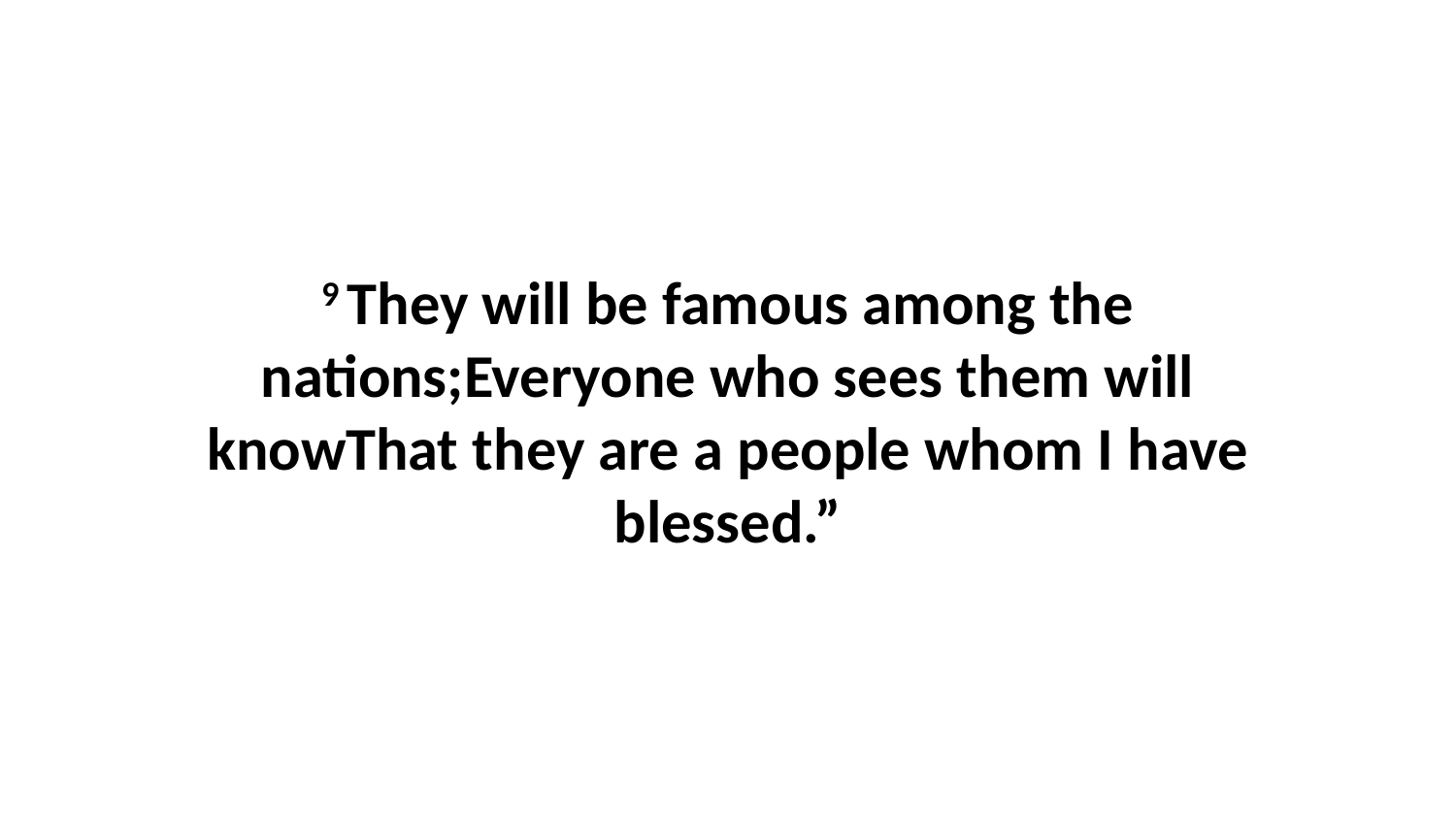

9 They will be famous among the nations;Everyone who sees them will knowThat they are a people whom I have blessed.”